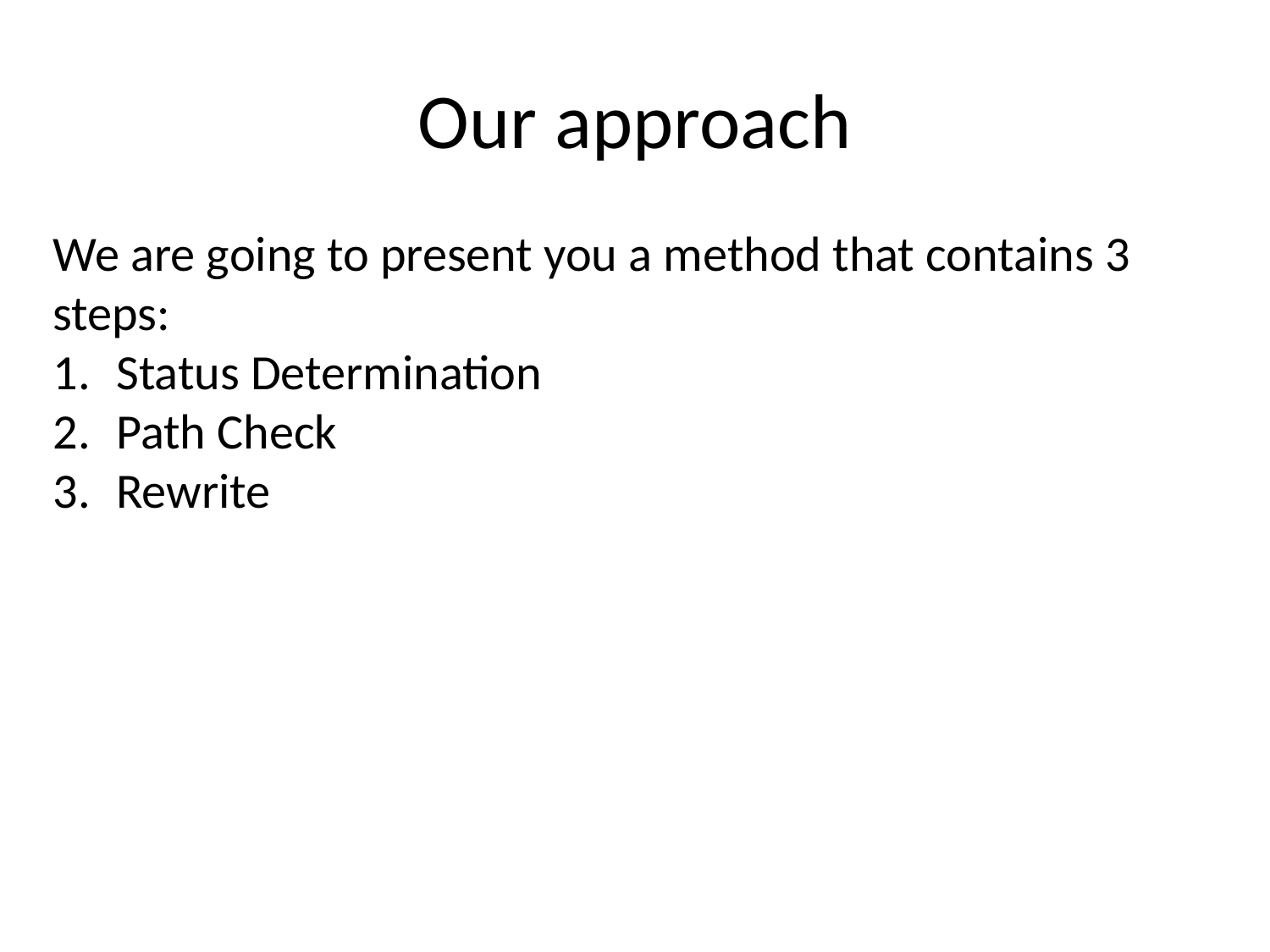

Our approach
# We are going to present you a method that contains 3
steps:
Status Determination
Path Check
Rewrite